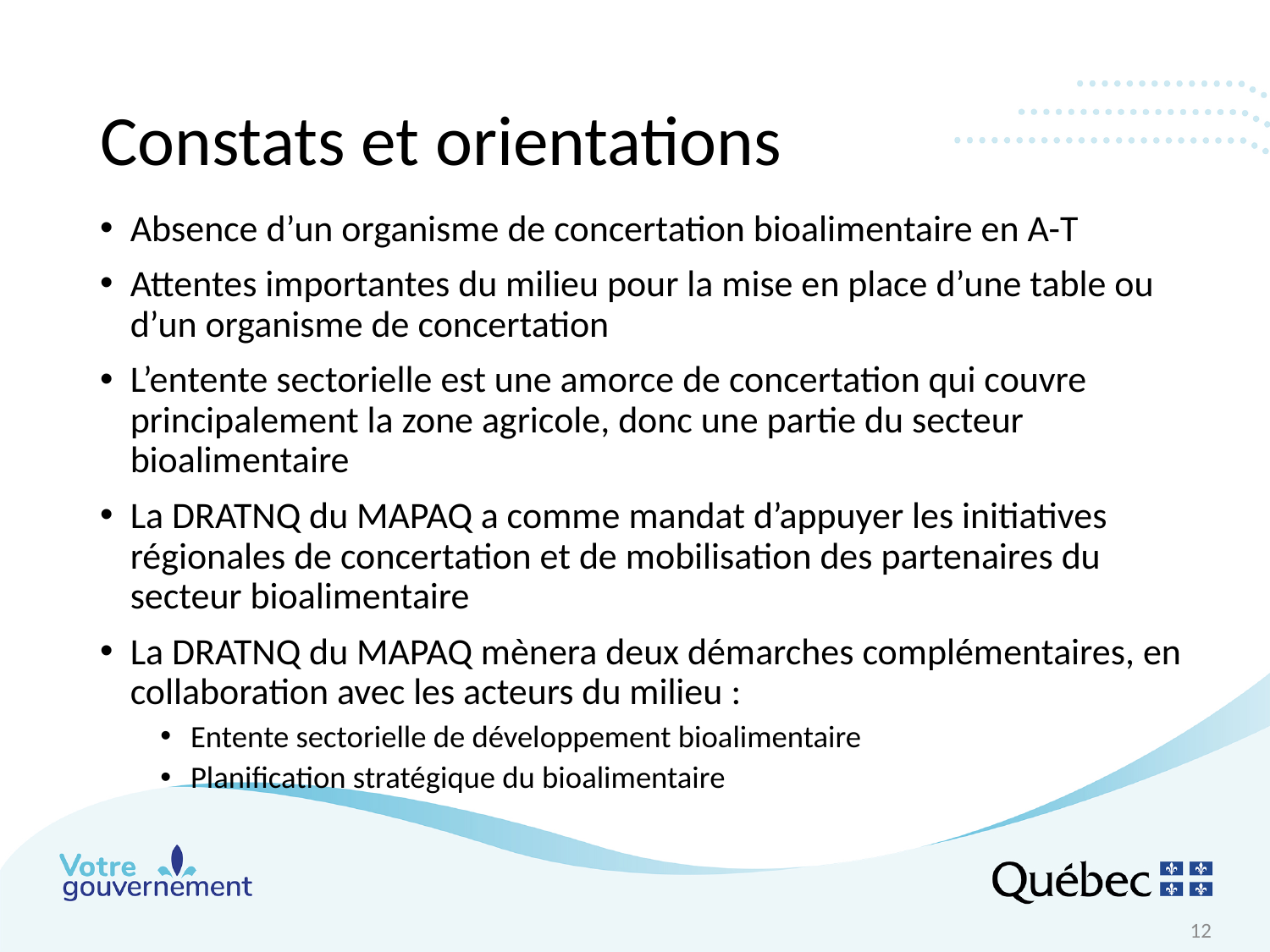

# Constats et orientations
Absence d’un organisme de concertation bioalimentaire en A-T
Attentes importantes du milieu pour la mise en place d’une table ou d’un organisme de concertation
L’entente sectorielle est une amorce de concertation qui couvre principalement la zone agricole, donc une partie du secteur bioalimentaire
La DRATNQ du MAPAQ a comme mandat d’appuyer les initiatives régionales de concertation et de mobilisation des partenaires du secteur bioalimentaire
La DRATNQ du MAPAQ mènera deux démarches complémentaires, en collaboration avec les acteurs du milieu :
Entente sectorielle de développement bioalimentaire
Planification stratégique du bioalimentaire

12